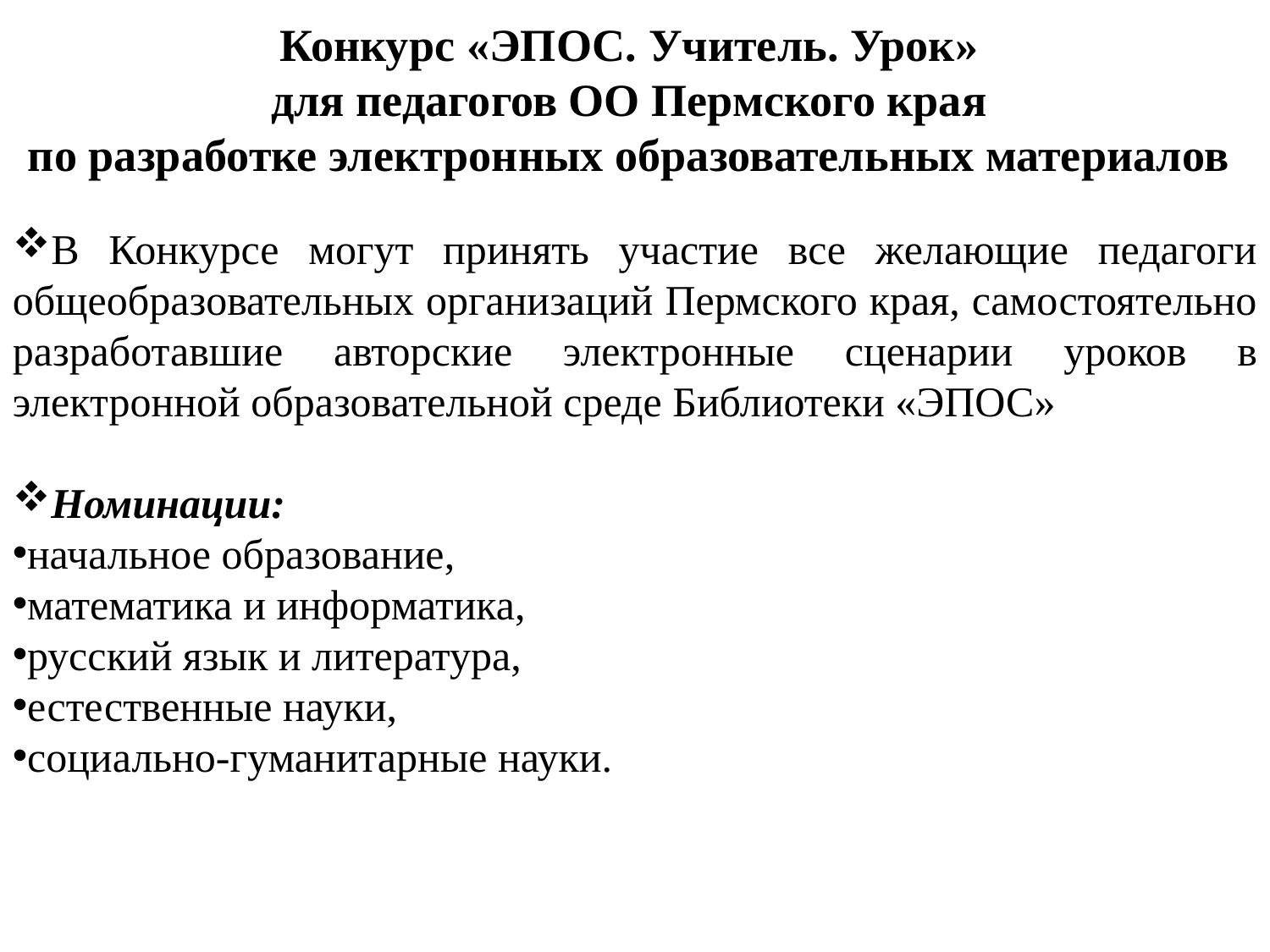

# Конкурс «ЭПОС. Учитель. Урок» для педагогов ОО Пермского края по разработке электронных образовательных материалов
В Конкурсе могут принять участие все желающие педагоги общеобразовательных организаций Пермского края, самостоятельно разработавшие авторские электронные сценарии уроков в электронной образовательной среде Библиотеки «ЭПОС»

Номинации:
начальное образование,
математика и информатика,
русский язык и литература,
естественные науки,
социально-гуманитарные науки.